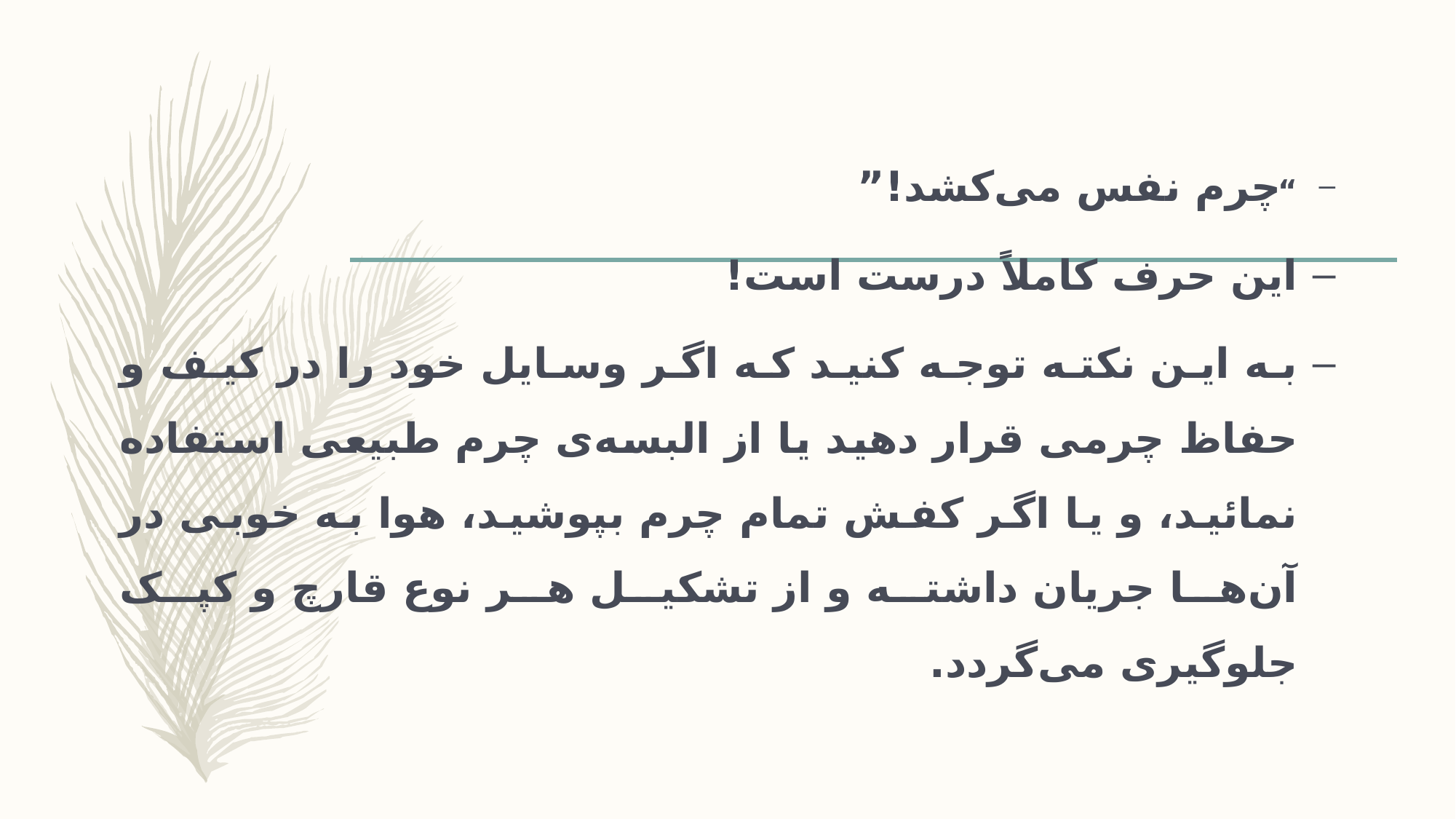

#
“چرم نفس می‌کشد!”
این حرف کاملاً درست است!
به این نکته توجه کنید که اگر وسایل خود را در کیف و حفاظ چرمی قرار دهید یا از البسه‌ی چرم طبیعی استفاده نمائید، و یا اگر کفش تمام چرم بپوشید، هوا به خوبی در آن‌ها جریان داشته و از تشکیل هر نوع قارچ و کپک جلوگیری می‌گردد.